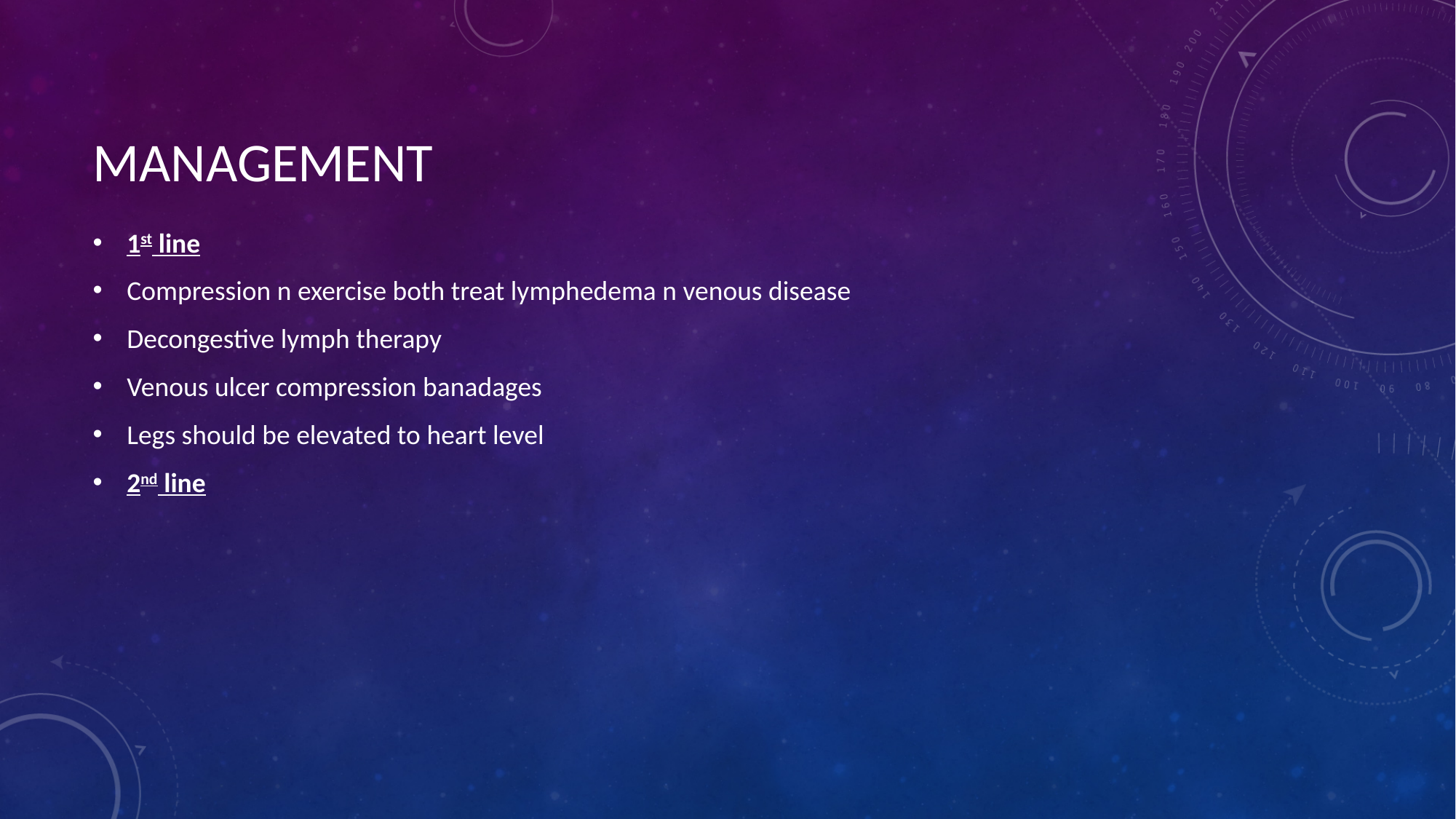

# Management
1st line
Compression n exercise both treat lymphedema n venous disease
Decongestive lymph therapy
Venous ulcer compression banadages
Legs should be elevated to heart level
2nd line